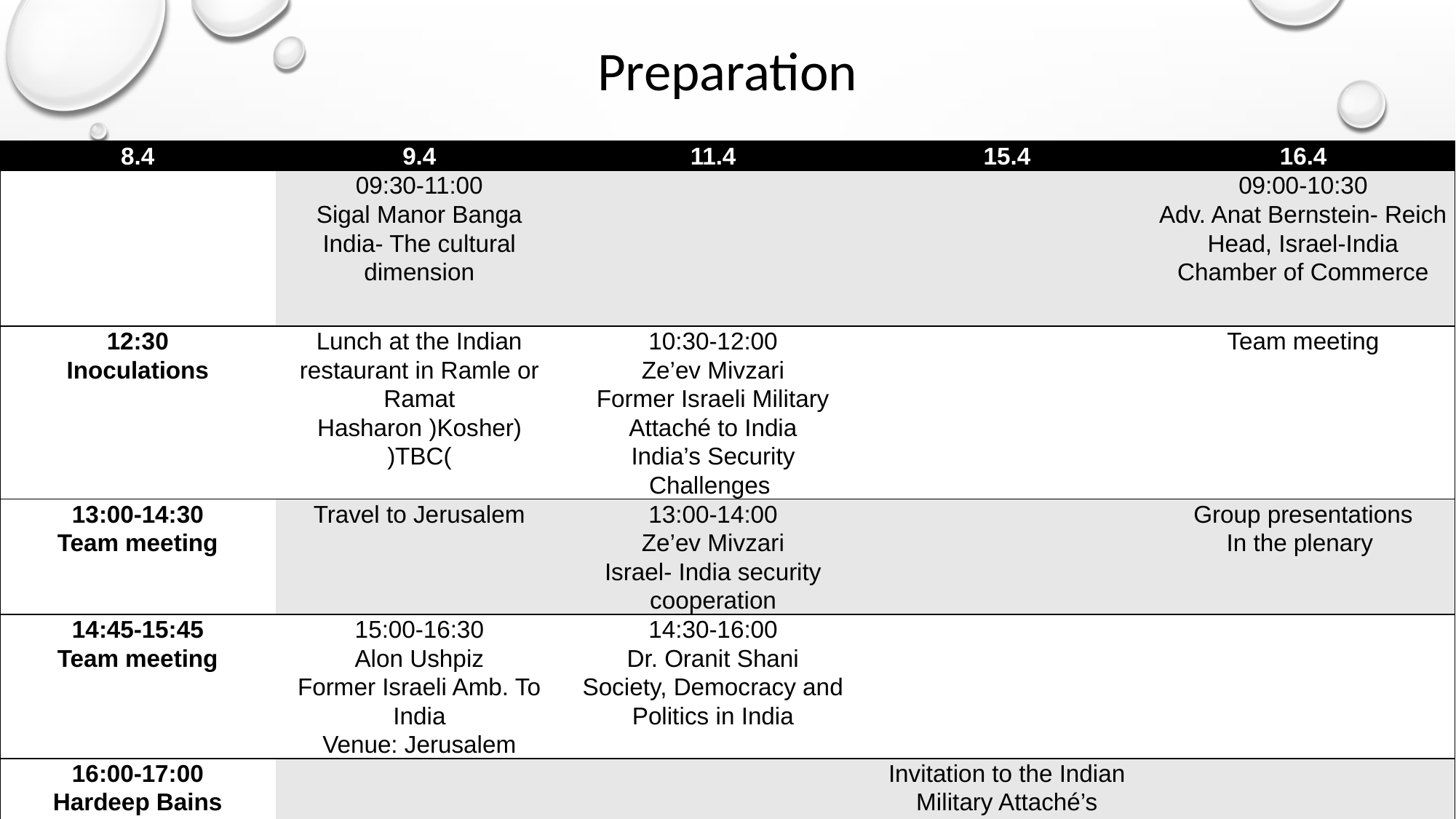

# Preparation
| 8.4 | 9.4 | 11.4 | 15.4 | 16.4 |
| --- | --- | --- | --- | --- |
|  | 09:30-11:00 Sigal Manor Banga India- The cultural dimension |  |  | 09:00-10:30 Adv. Anat Bernstein- Reich Head, Israel-India Chamber of Commerce |
| 12:30 Inoculations | Lunch at the Indian restaurant in Ramle or Ramat Hasharon )Kosher) )TBC( | 10:30-12:00 Ze’ev Mivzari Former Israeli Military Attaché to India India’s Security Challenges |  | Team meeting |
| 13:00-14:30 Team meeting | Travel to Jerusalem | 13:00-14:00 Ze’ev Mivzari Israel- India security cooperation |  | Group presentations In the plenary |
| 14:45-15:45 Team meeting | 15:00-16:30 Alon Ushpiz Former Israeli Amb. To India Venue: Jerusalem | 14:30-16:00 Dr. Oranit Shani Society, Democracy and Politics in India |  |  |
| 16:00-17:00 Hardeep Bains Intro to India |  |  | Invitation to the Indian Military Attaché’s For Dinner and Lecture )TBC( |  |